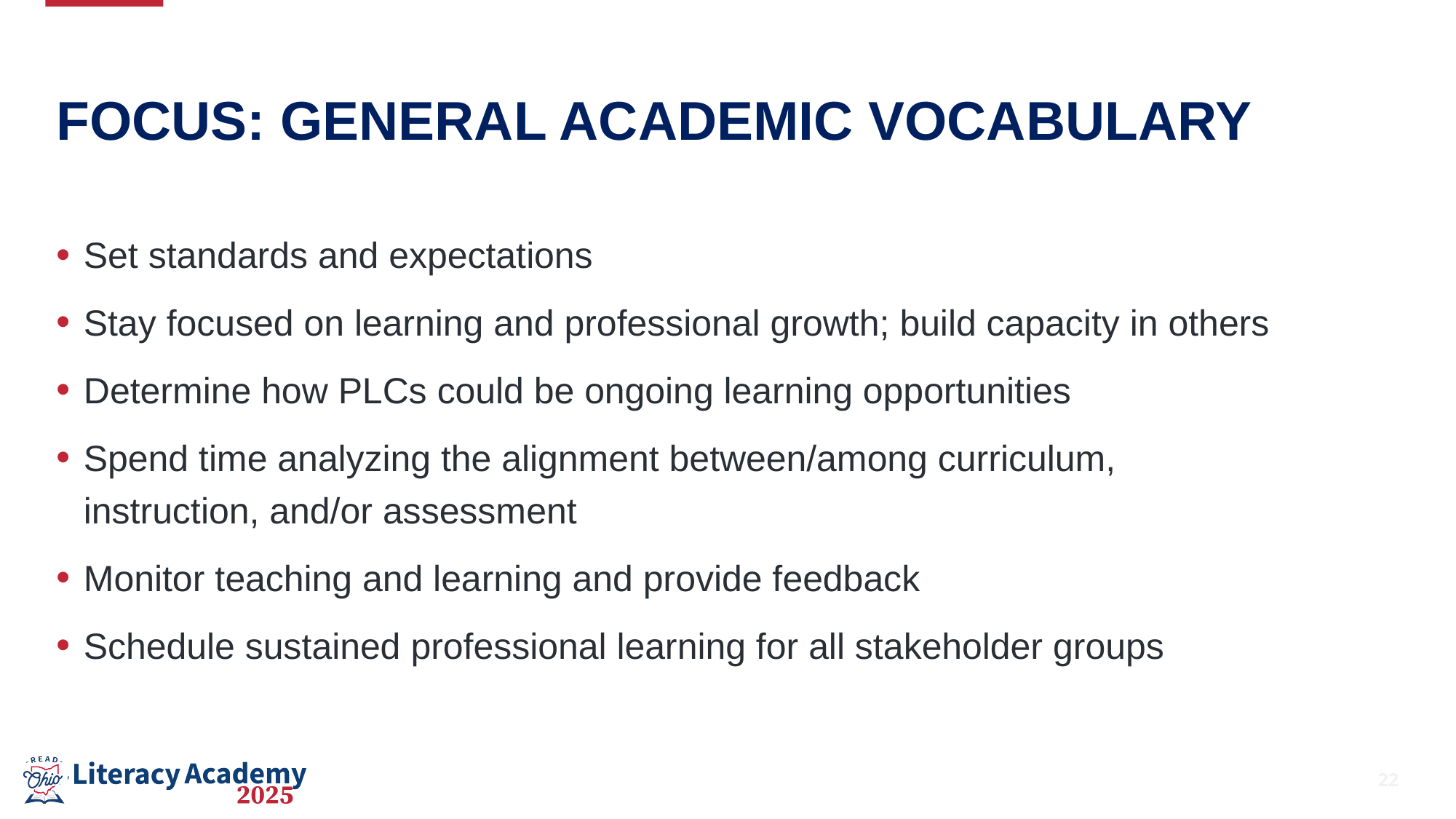

# Focus: General academic vocabulary
Set standards and expectations
Stay focused on learning and professional growth; build capacity in others
Determine how PLCs could be ongoing learning opportunities
Spend time analyzing the alignment between/among curriculum, instruction, and/or assessment
Monitor teaching and learning and provide feedback
Schedule sustained professional learning for all stakeholder groups

22